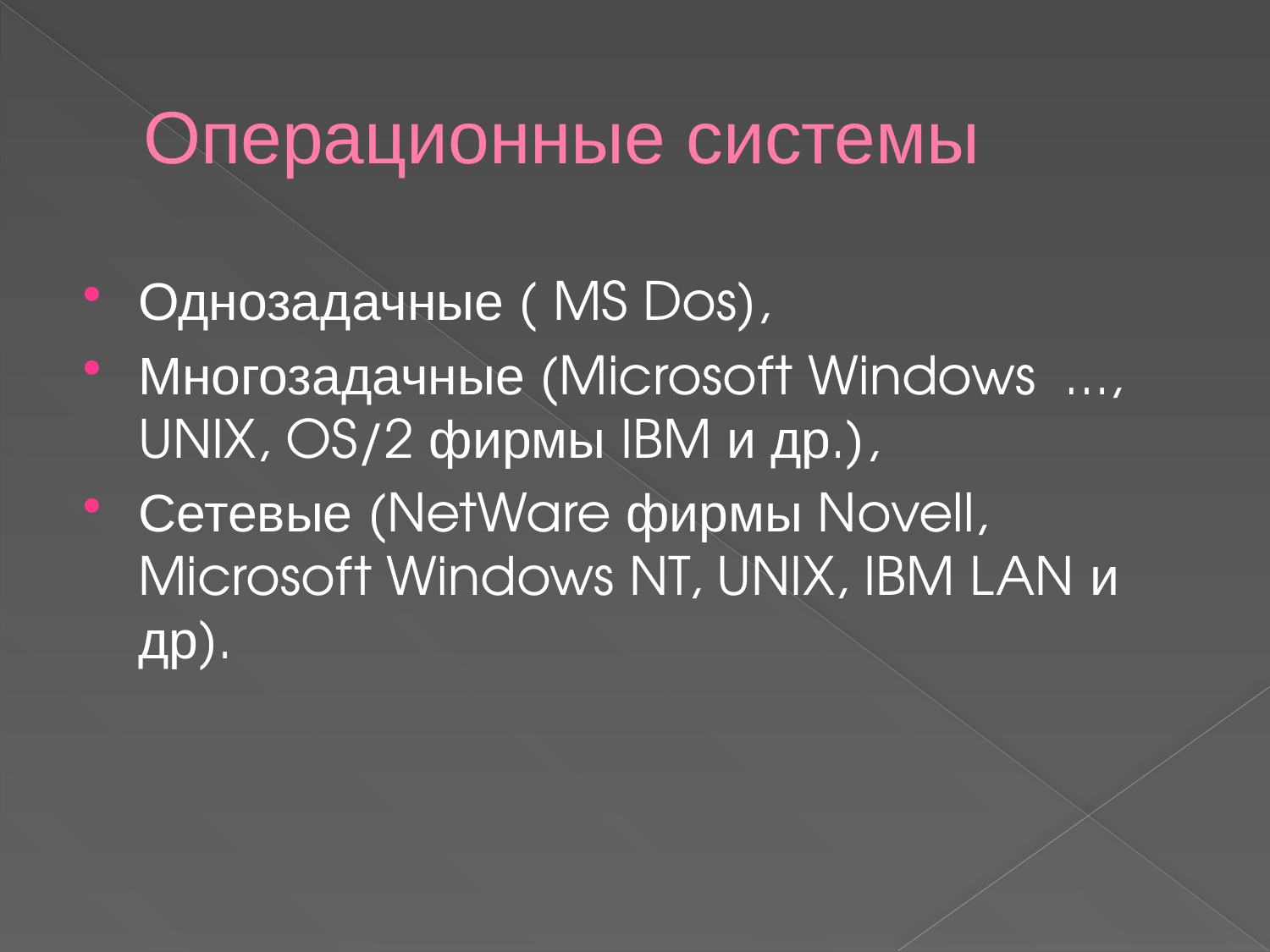

# Операционные системы
Однозадачные ( MS Dos),
Многозадачные (Microsoft Windows  …, UNIX, OS/2 фирмы IBM и др.),
Сетевые (NetWare фирмы Novell, Microsoft Windows NT, UNIX, IBM LAN и др).